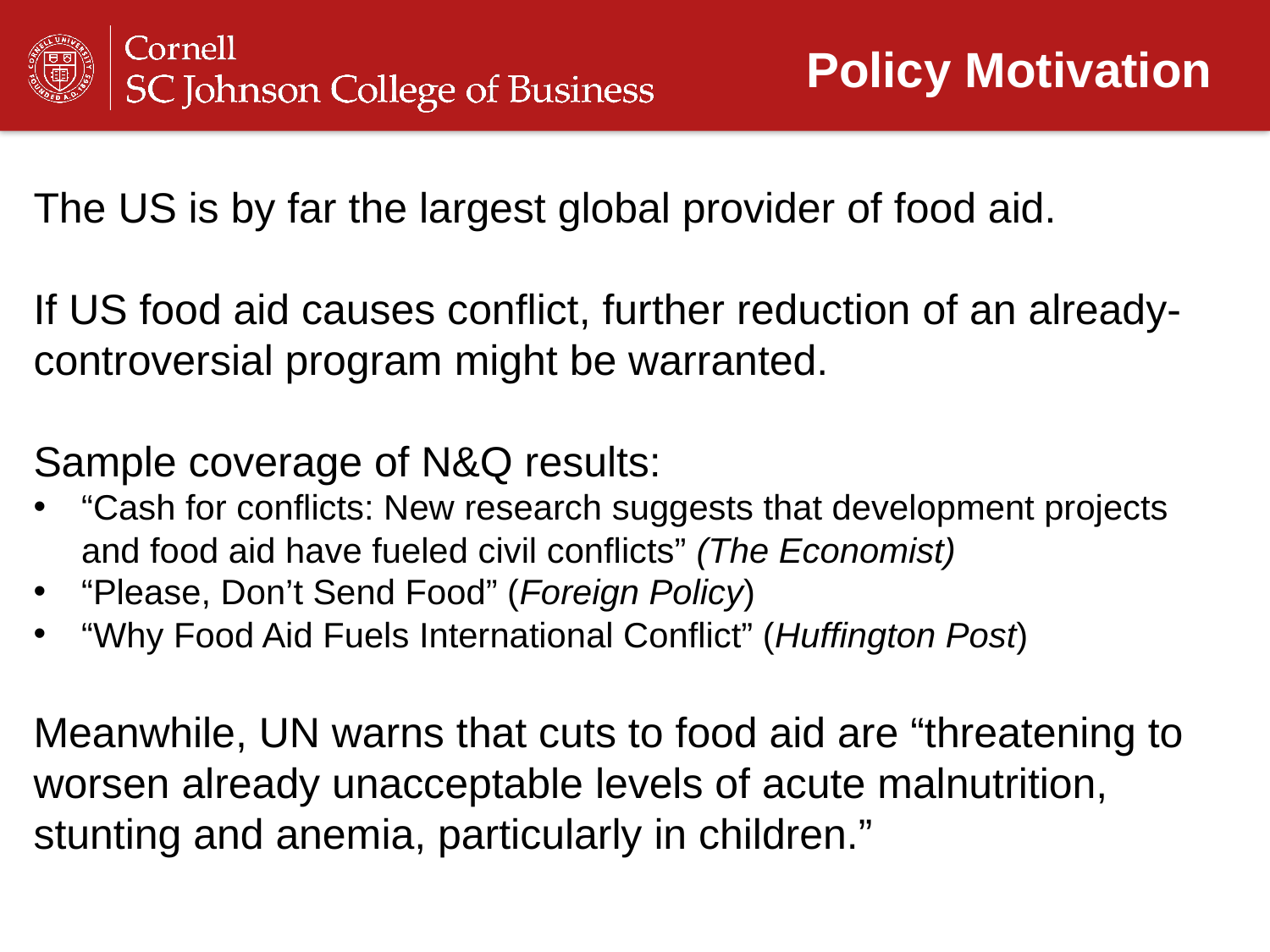

Policy Motivation
Motivation: Food Aid Policy
The US is by far the largest global provider of food aid.

If US food aid causes conflict, further reduction of an already- controversial program might be warranted.

Sample coverage of N&Q results:
“Cash for conflicts: New research suggests that development projects and food aid have fueled civil conflicts” (The Economist)
“Please, Don’t Send Food” (Foreign Policy)
“Why Food Aid Fuels International Conflict” (Huffington Post)

Meanwhile, UN warns that cuts to food aid are “threatening to worsen already unacceptable levels of acute malnutrition, stunting and anemia, particularly in children.”